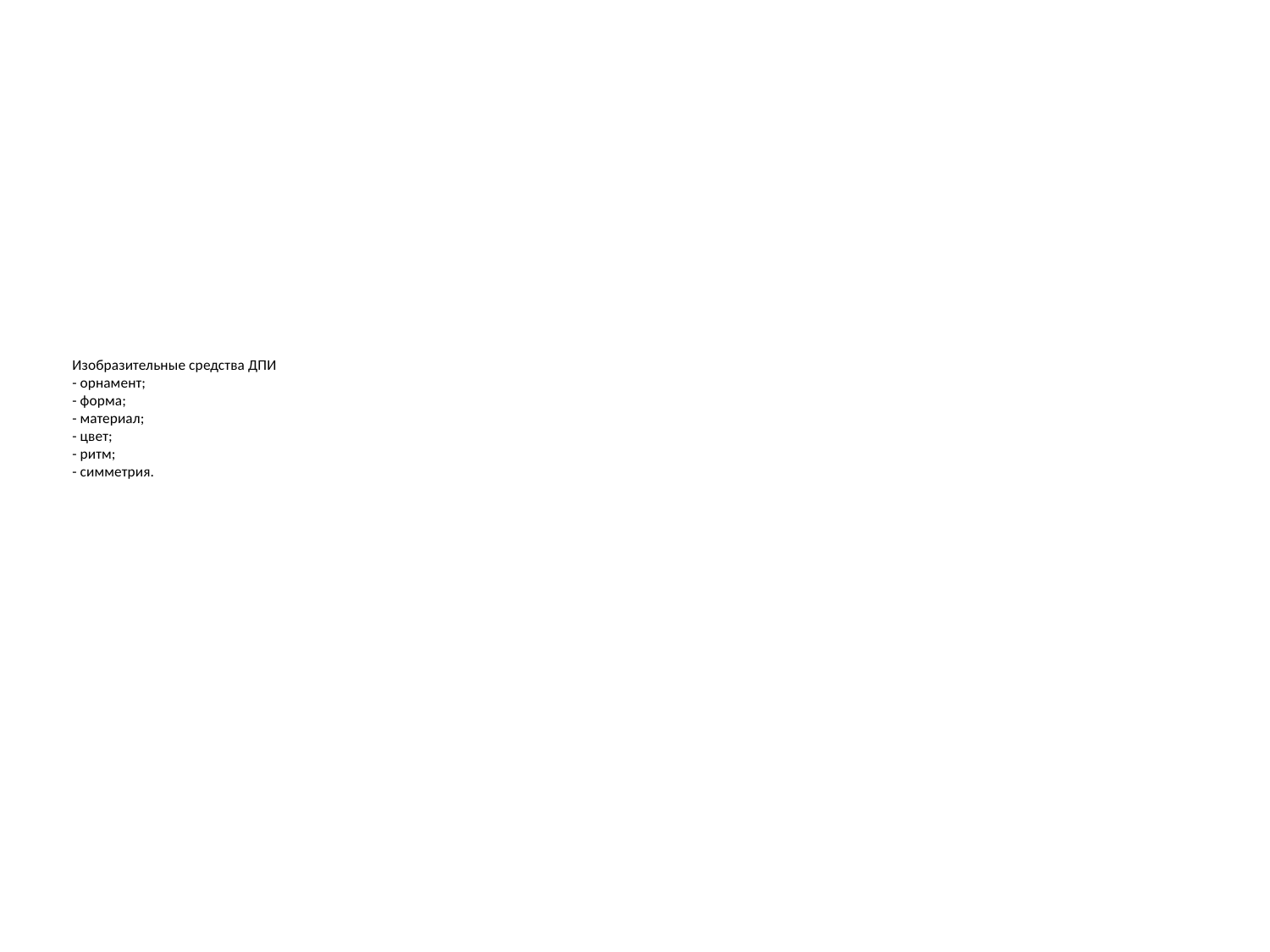

# Изобразительные средства ДПИ - орнамент; - форма; - материал; - цвет; - ритм; - симметрия.